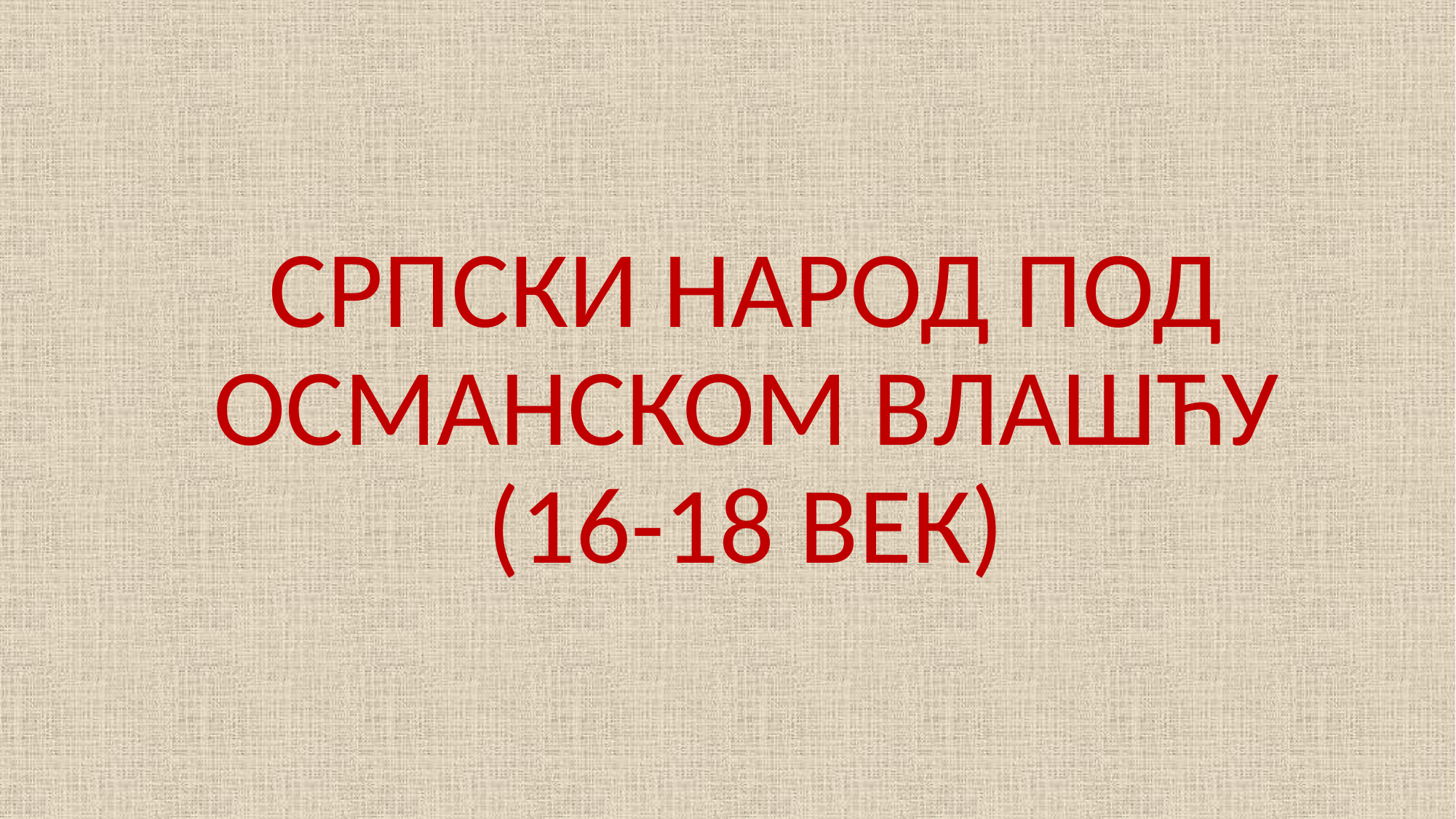

# СРПСКИ НАРОД ПОД ОСМАНСКОМ ВЛАШЋУ (16-18 ВЕК)